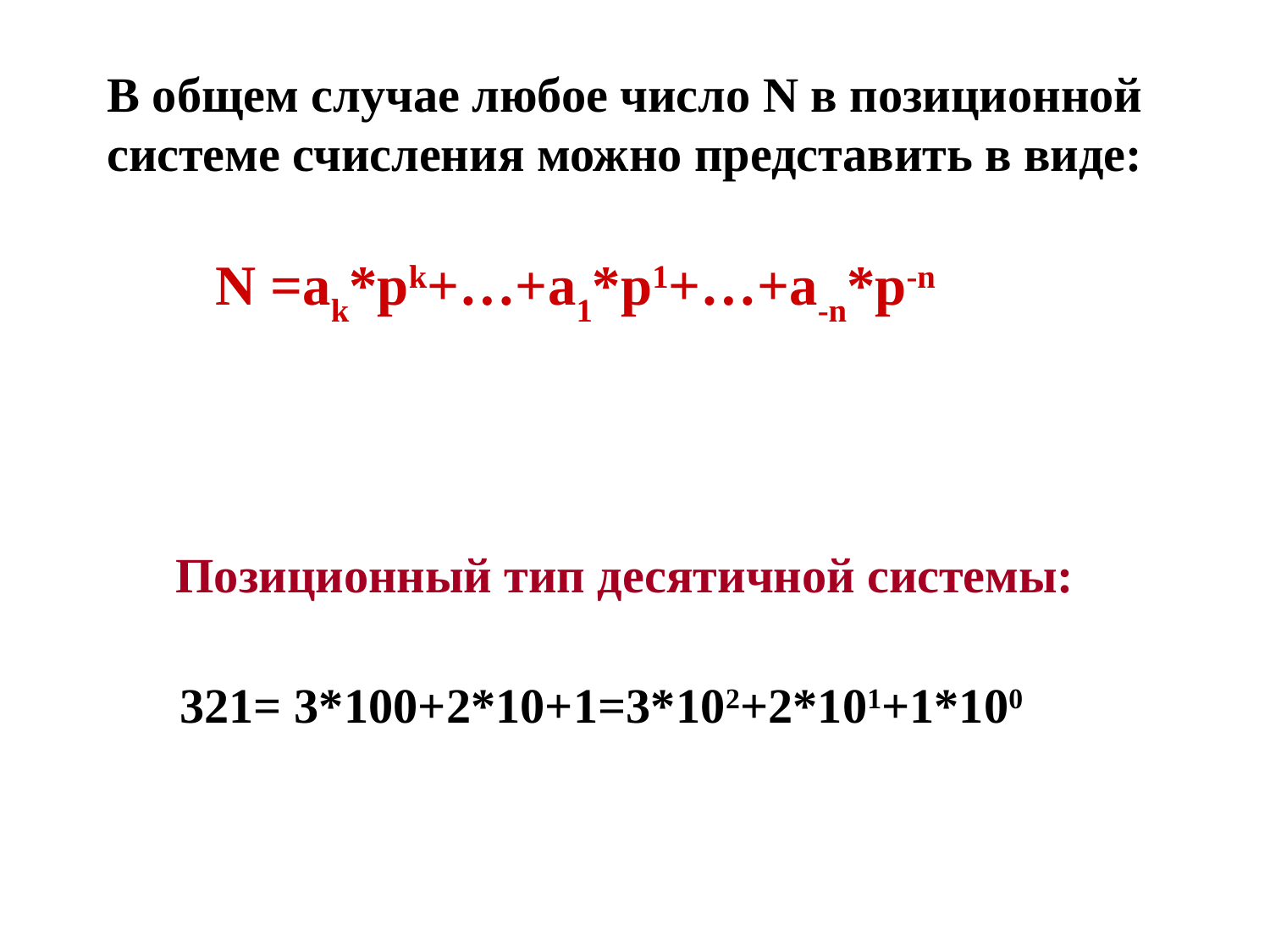

В общем случае любое число N в позиционной системе счисления можно представить в виде:

N =ak*pk+…+a1*p1+…+a-n*p-n

Позиционный тип десятичной системы:
 321= 3*100+2*10+1=3*102+2*101+1*100